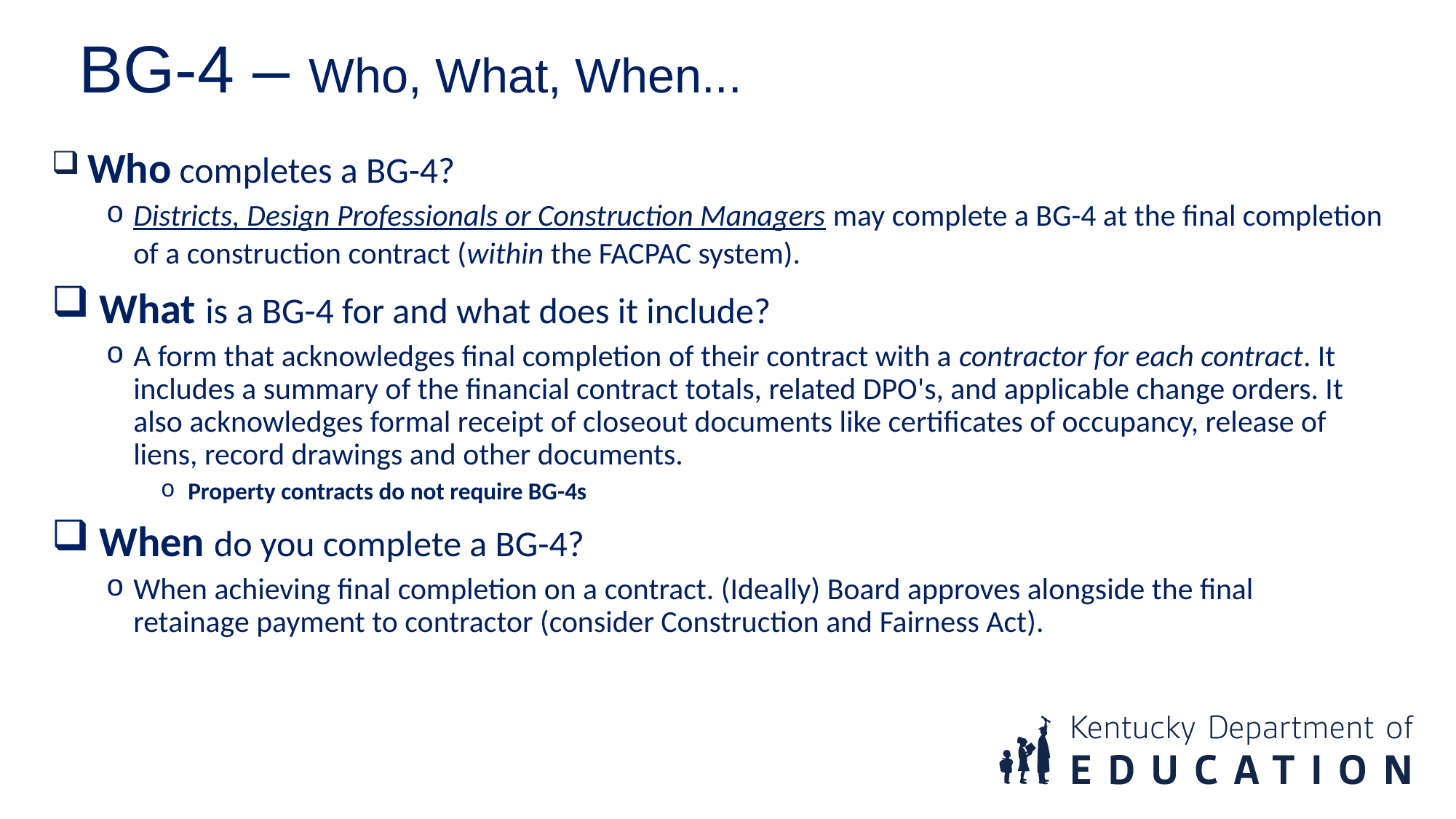

BG-4 – Who, What, When...
 Who completes a BG-4?
Districts, Design Professionals or Construction Managers may complete a BG-4 at the final completion of a construction contract (within the FACPAC system).
 What is a BG-4 for and what does it include?
A form that acknowledges final completion of their contract with a contractor for each contract. It includes a summary of the financial contract totals, related DPO's, and applicable change orders. It also acknowledges formal receipt of closeout documents like certificates of occupancy, release of liens, record drawings and other documents.
Property contracts do not require BG-4s
 When do you complete a BG-4?
When achieving final completion on a contract. (Ideally) Board approves alongside the final retainage payment to contractor (consider Construction and Fairness Act).